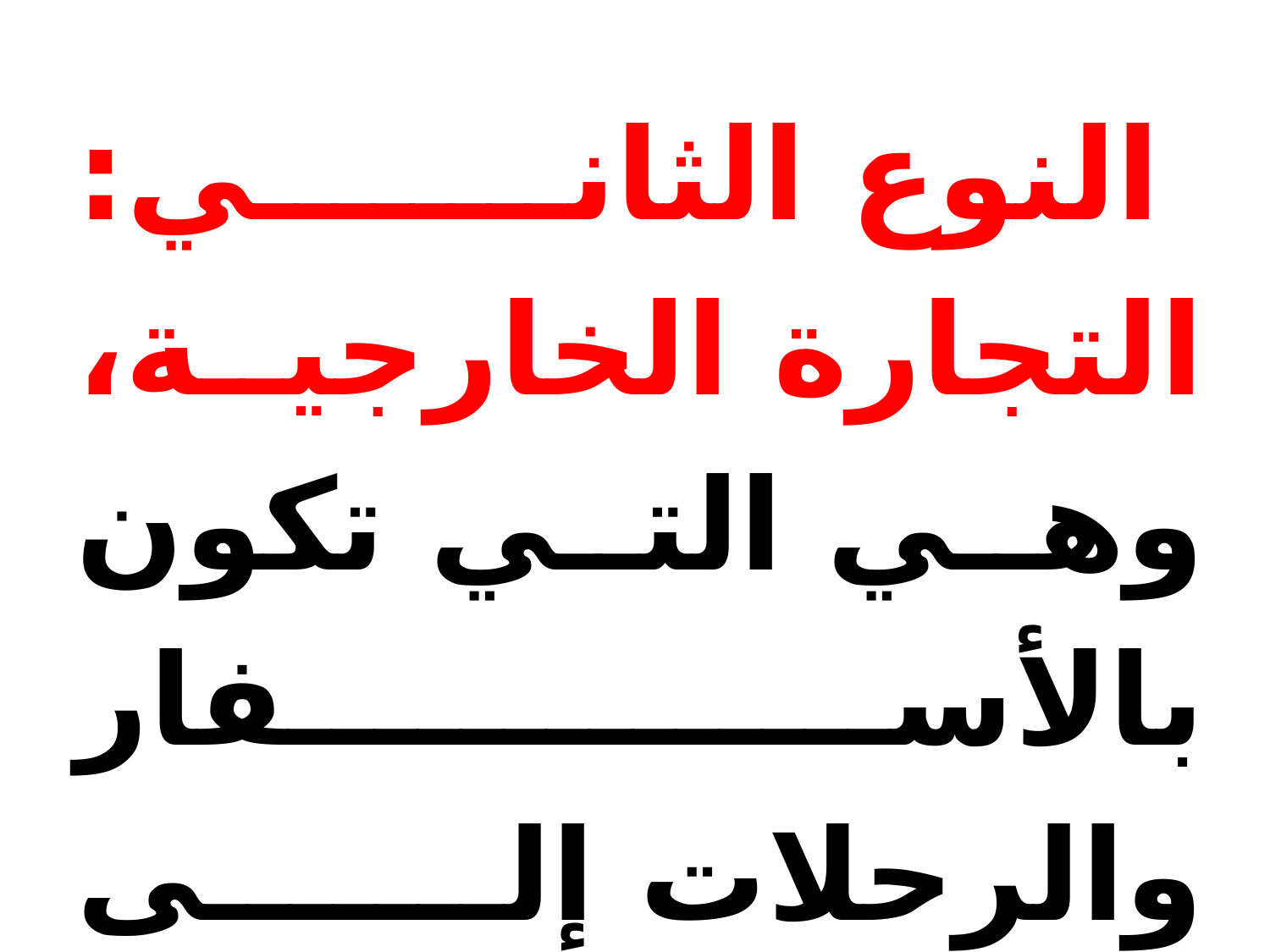

النوع الثاني: التجارة الخارجية، وهي التي تكون بالأسفار والرحلات إلى البلدان والأمصار.